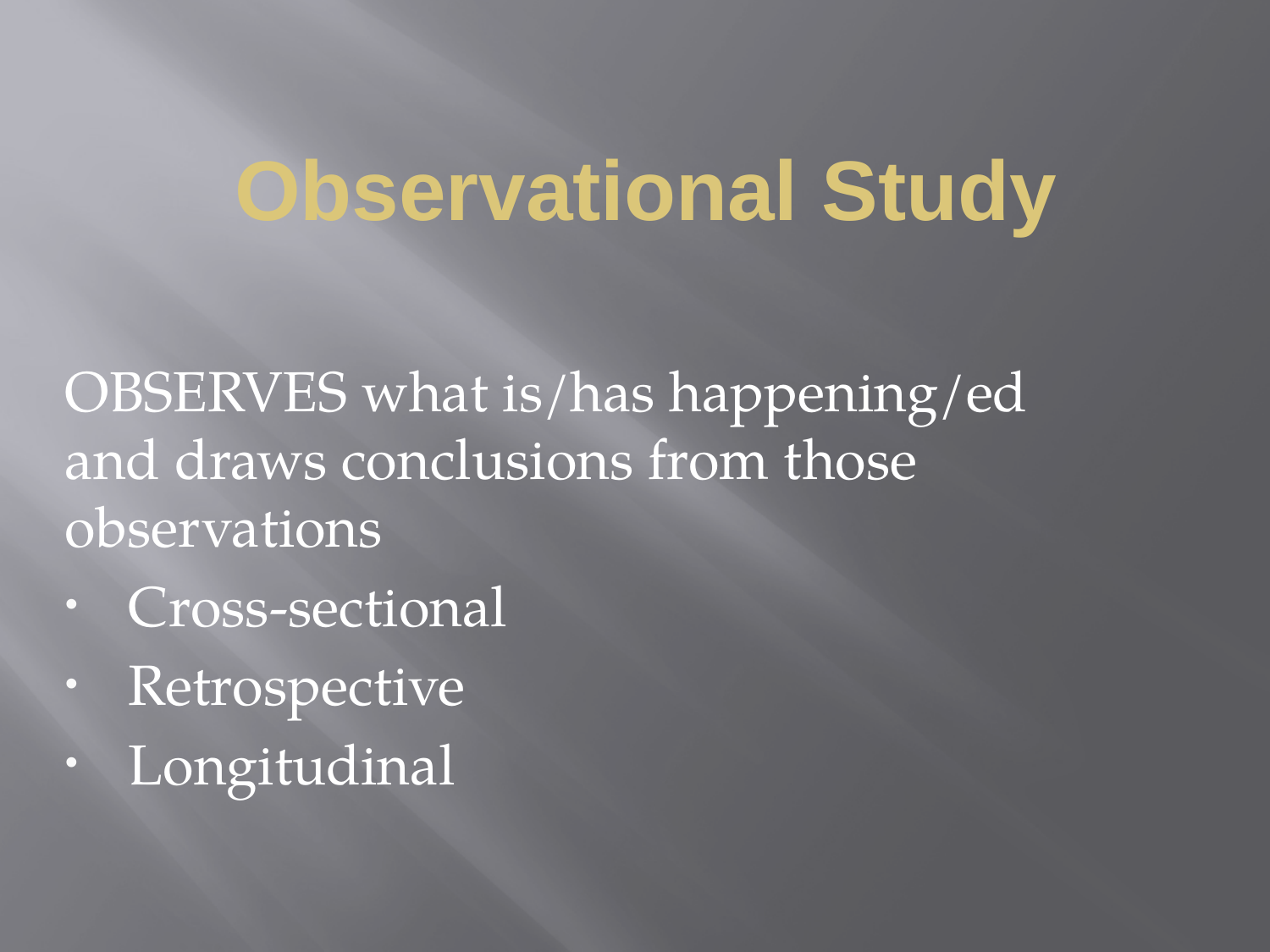

# Observational Study
OBSERVES what is/has happening/ed and draws conclusions from those observations
Cross-sectional
Retrospective
Longitudinal